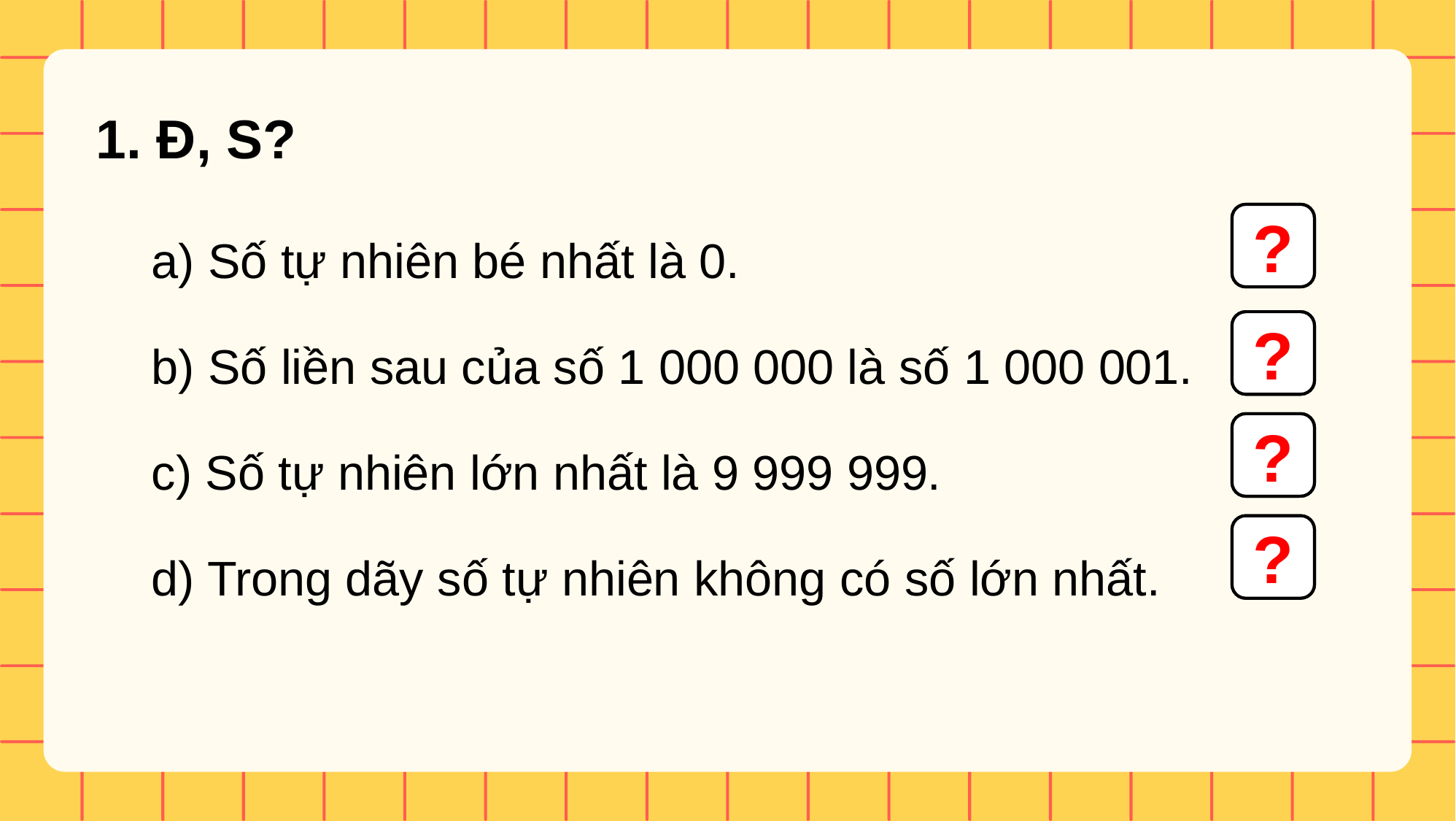

1. Đ, S?
a) Số tự nhiên bé nhất là 0.
b) Số liền sau của số 1 000 000 là số 1 000 001.
c) Số tự nhiên lớn nhất là 9 999 999.
d) Trong dãy số tự nhiên không có số lớn nhất.
Đ
?
Đ
?
S
?
Đ
?